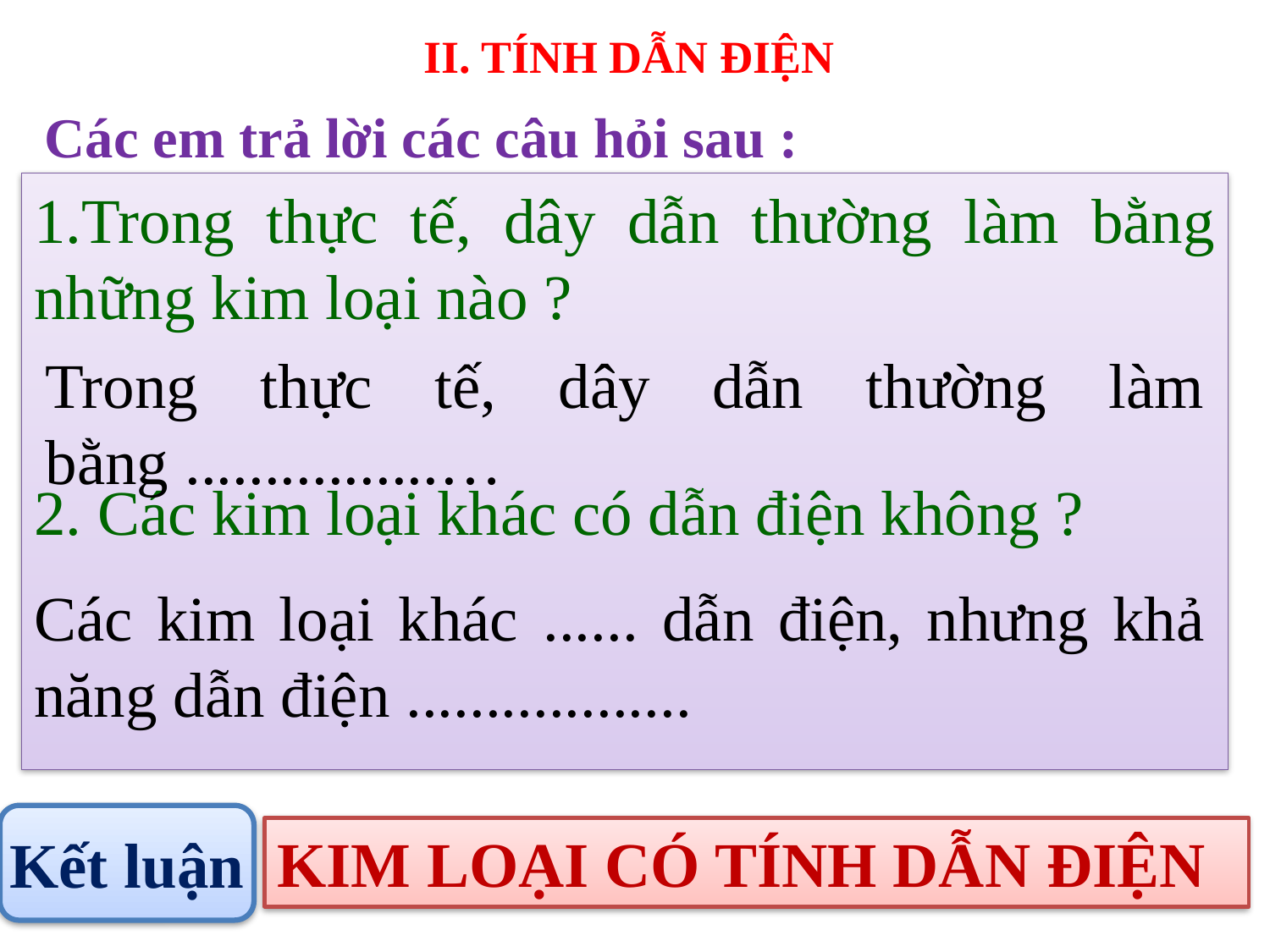

# II. TÍNH DẪN ĐIỆN
Các em trả lời các câu hỏi sau :
Trong thực tế, dây dẫn thường làm bằng những kim loại nào ?

2. Các kim loại khác có dẫn điện không ?

Trong thực tế, dây dẫn thường làm bằng ................…
Các kim loại khác ...... dẫn điện, nhưng khả năng dẫn điện ..................
Kết luận
KIM LOẠI CÓ TÍNH DẪN ĐIỆN